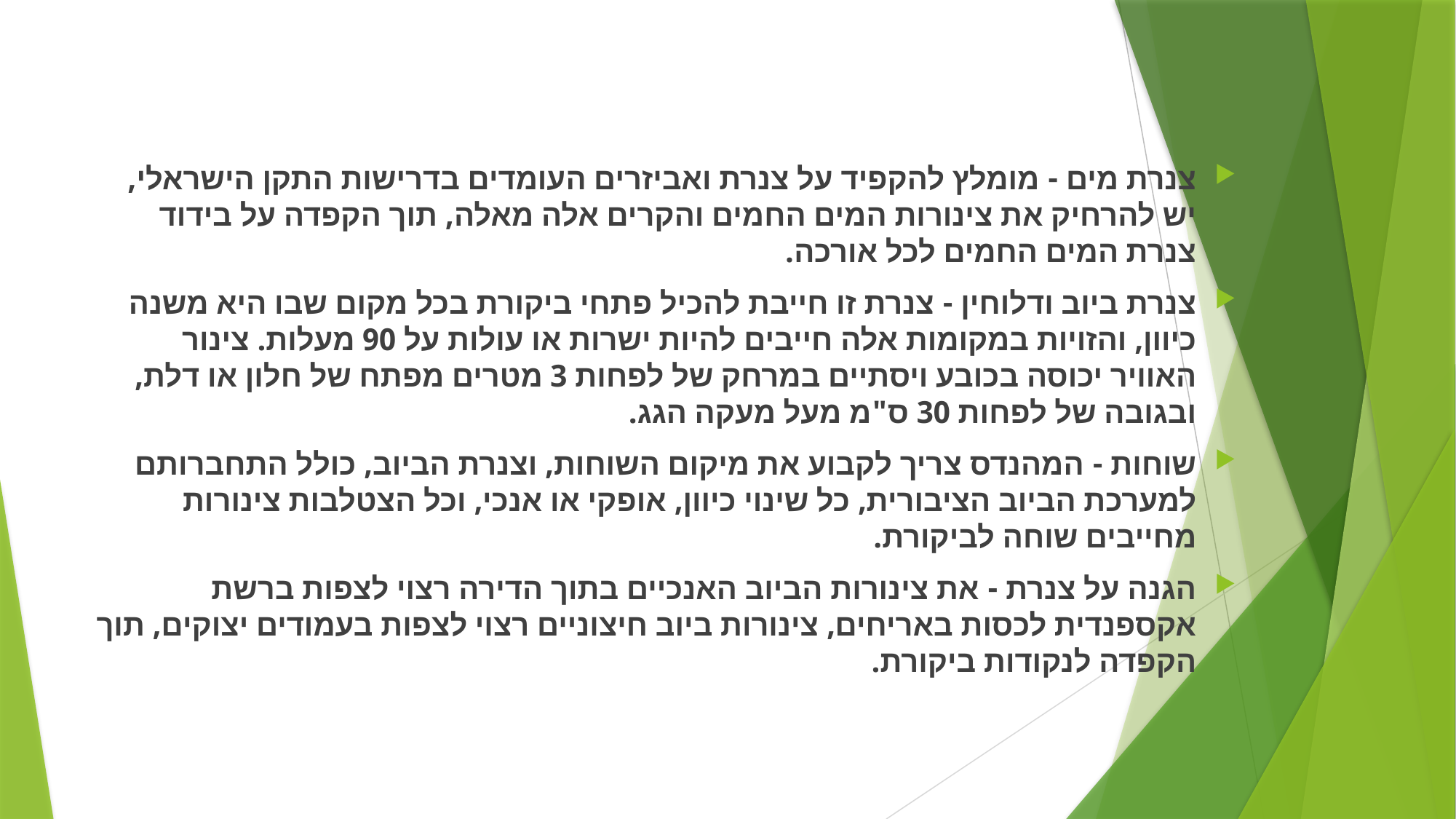

#
צנרת מים - מומלץ להקפיד על צנרת ואביזרים העומדים בדרישות התקן הישראלי, יש להרחיק את צינורות המים החמים והקרים אלה מאלה, תוך הקפדה על בידוד צנרת המים החמים לכל אורכה.
צנרת ביוב ודלוחין - צנרת זו חייבת להכיל פתחי ביקורת בכל מקום שבו היא משנה כיוון, והזויות במקומות אלה חייבים להיות ישרות או עולות על 90 מעלות. צינור האוויר יכוסה בכובע ויסתיים במרחק של לפחות 3 מטרים מפתח של חלון או דלת, ובגובה של לפחות 30 ס"מ מעל מעקה הגג.
שוחות - המהנדס צריך לקבוע את מיקום השוחות, וצנרת הביוב, כולל התחברותם למערכת הביוב הציבורית, כל שינוי כיוון, אופקי או אנכי, וכל הצטלבות צינורות מחייבים שוחה לביקורת.
הגנה על צנרת - את צינורות הביוב האנכיים בתוך הדירה רצוי לצפות ברשת אקספנדית לכסות באריחים, צינורות ביוב חיצוניים רצוי לצפות בעמודים יצוקים, תוך הקפדה לנקודות ביקורת.